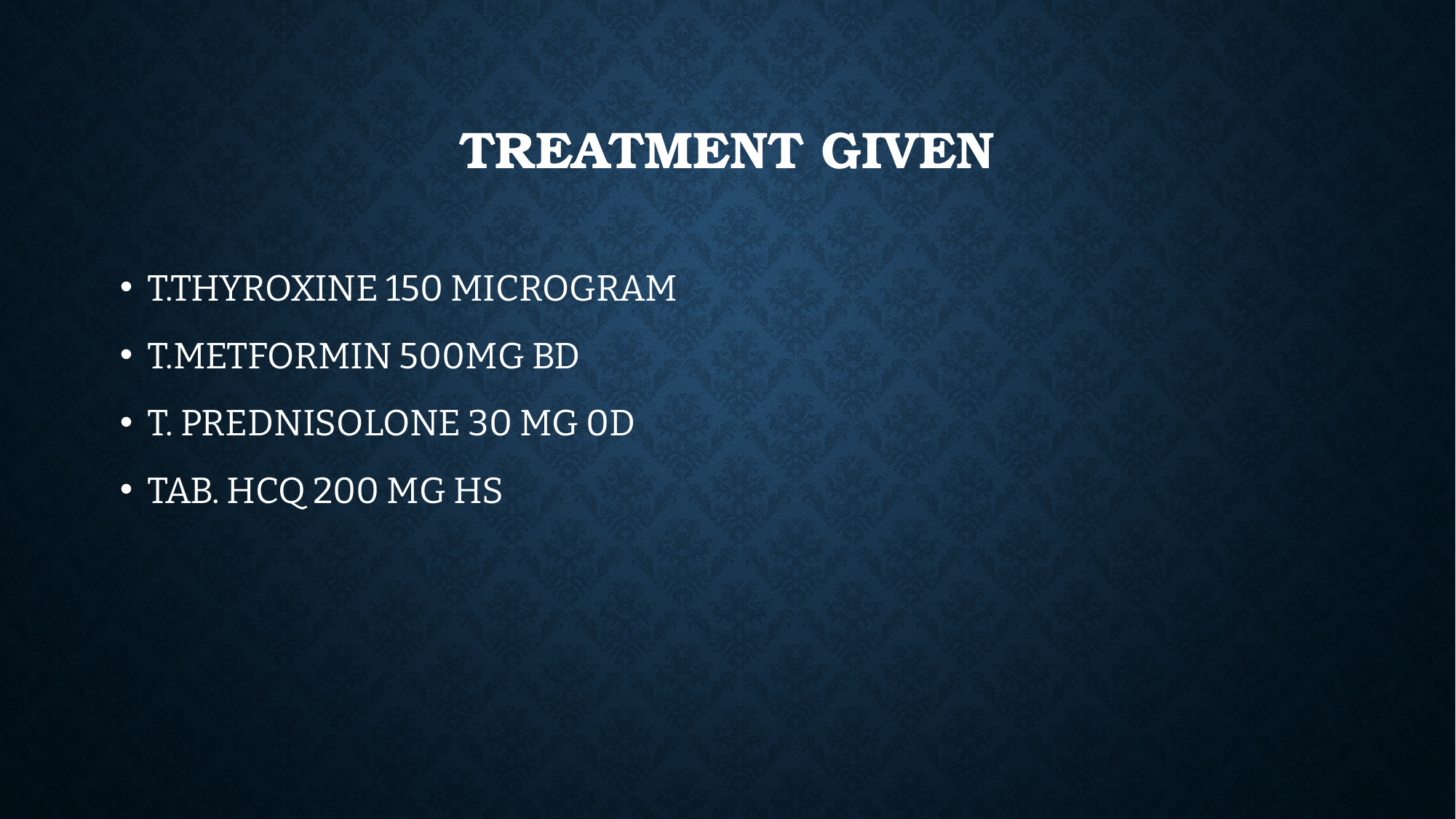

# Treatment GIVEN
T.THYROXINE 150 MICROGRAM
T.METFORMIN 500MG BD
T. PREDNISOLONE 30 MG 0D
TAB. HCQ 200 MG HS